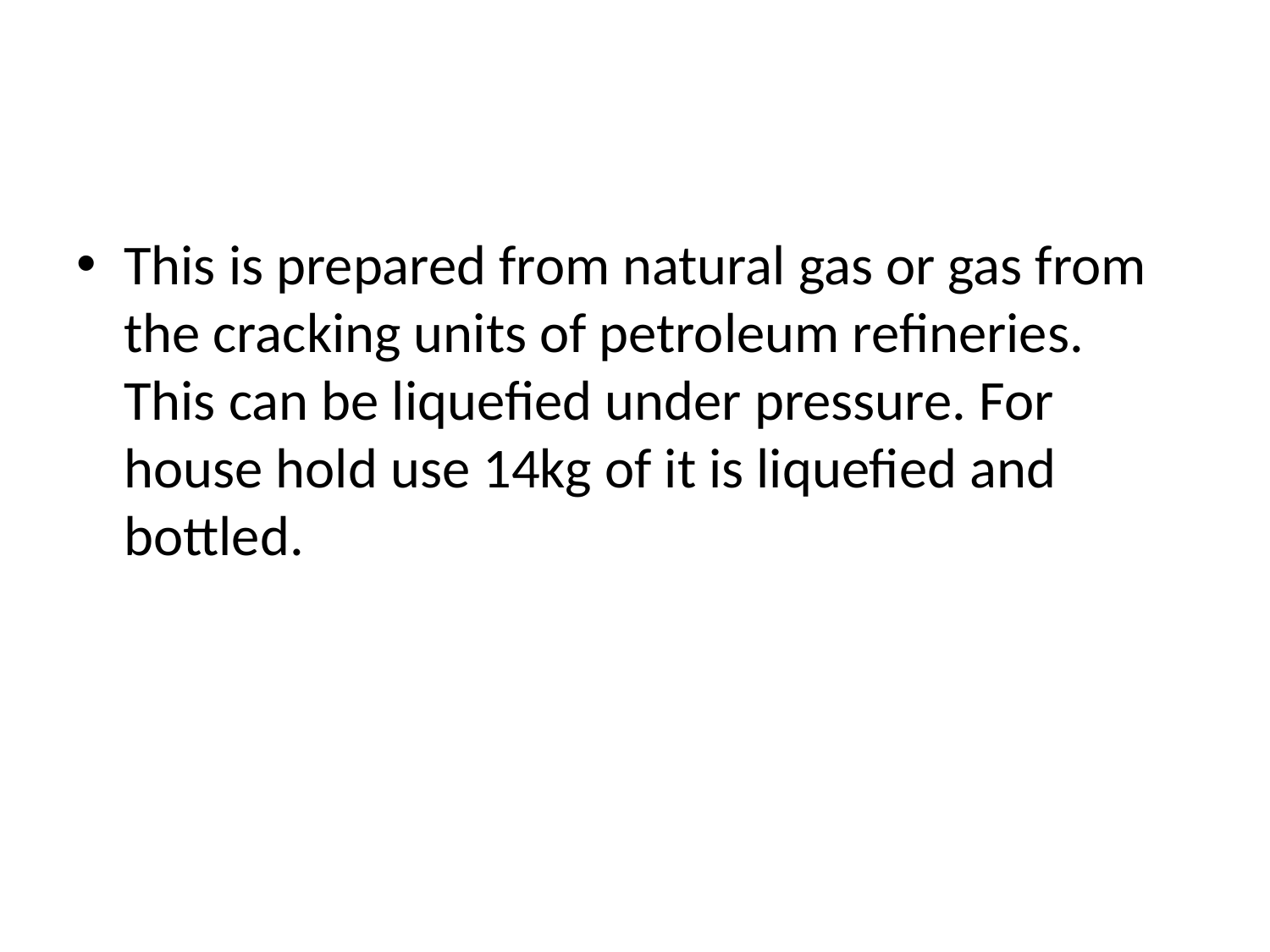

#
This is prepared from natural gas or gas from the cracking units of petroleum refineries.   This can be liquefied under pressure. For house hold use 14kg of it is liquefied and bottled.